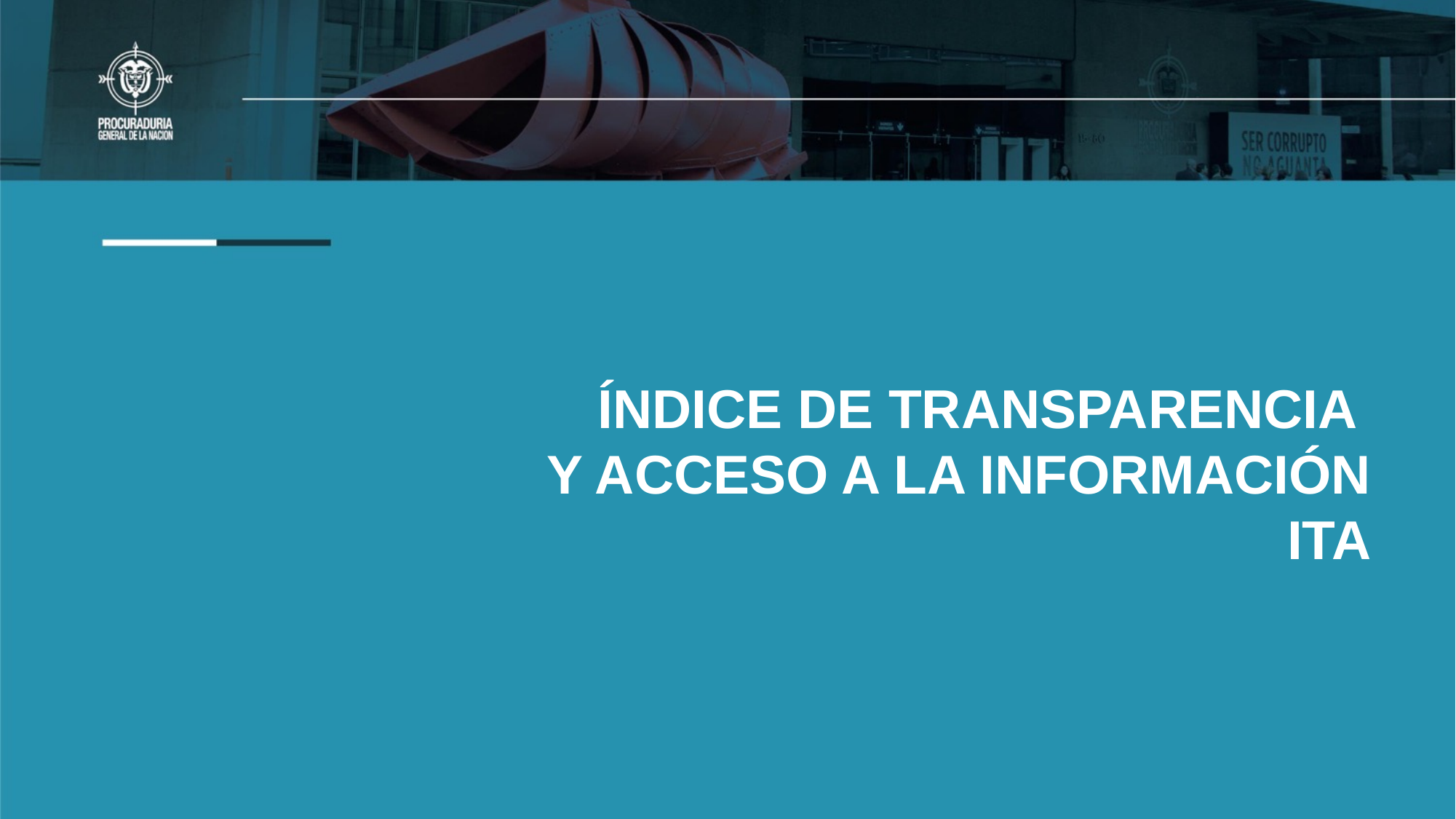

ÍNDICE DE TRANSPARENCIA
Y ACCESO A LA INFORMACIÓN
ITA